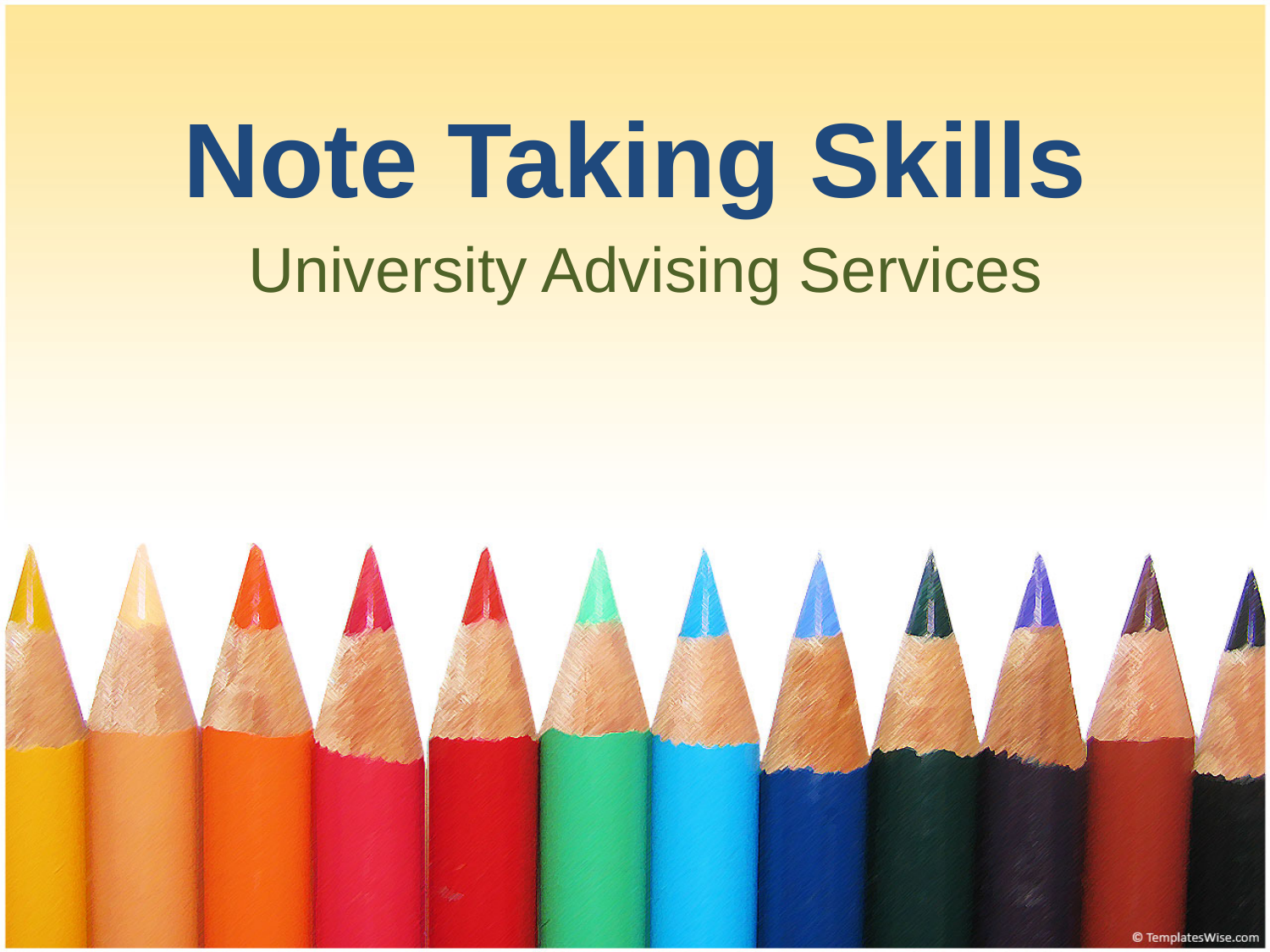

# Note Taking Skills
University Advising Services